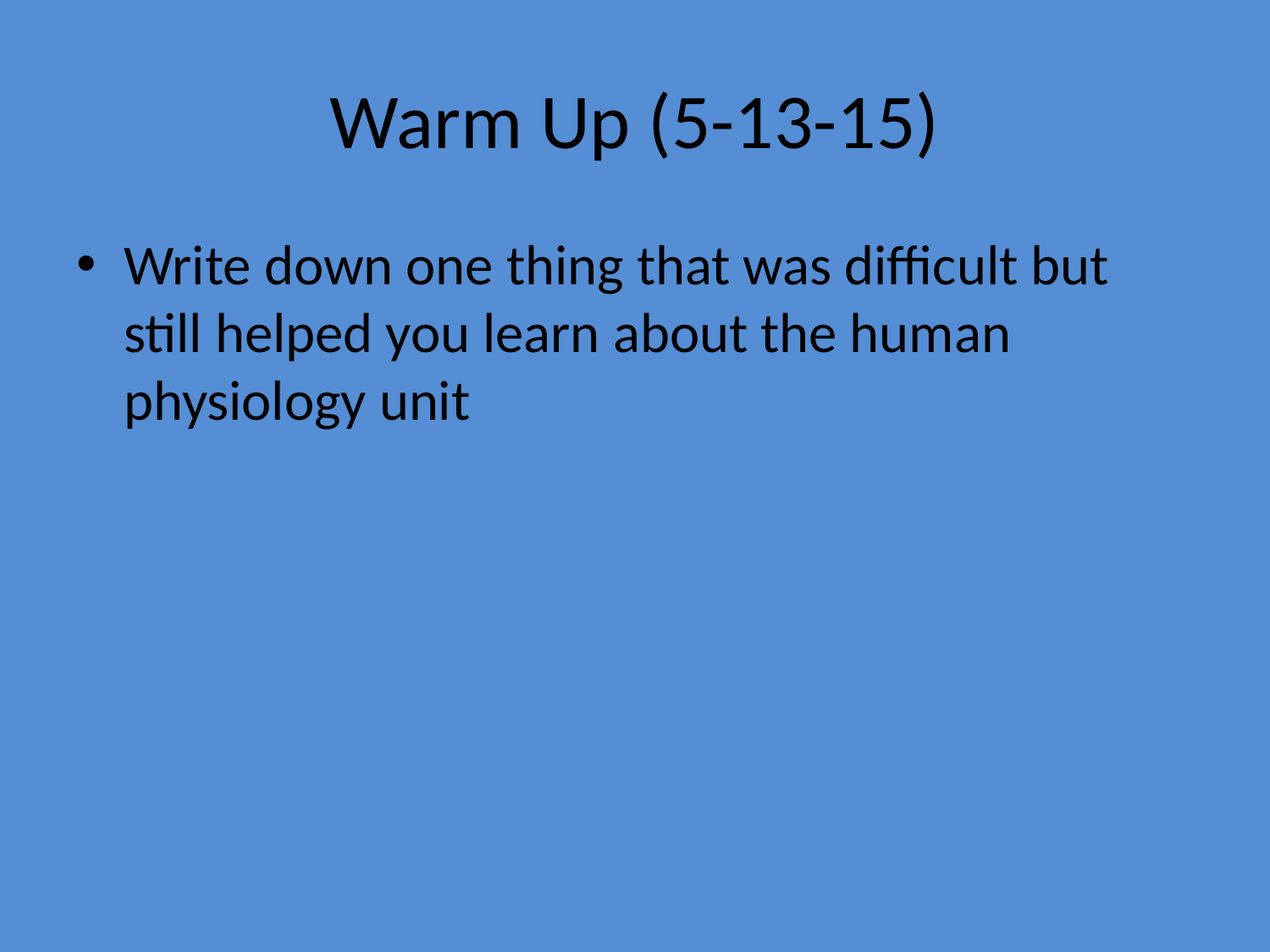

# Warm Up (5-13-15)
Write down one thing that was difficult but still helped you learn about the human physiology unit